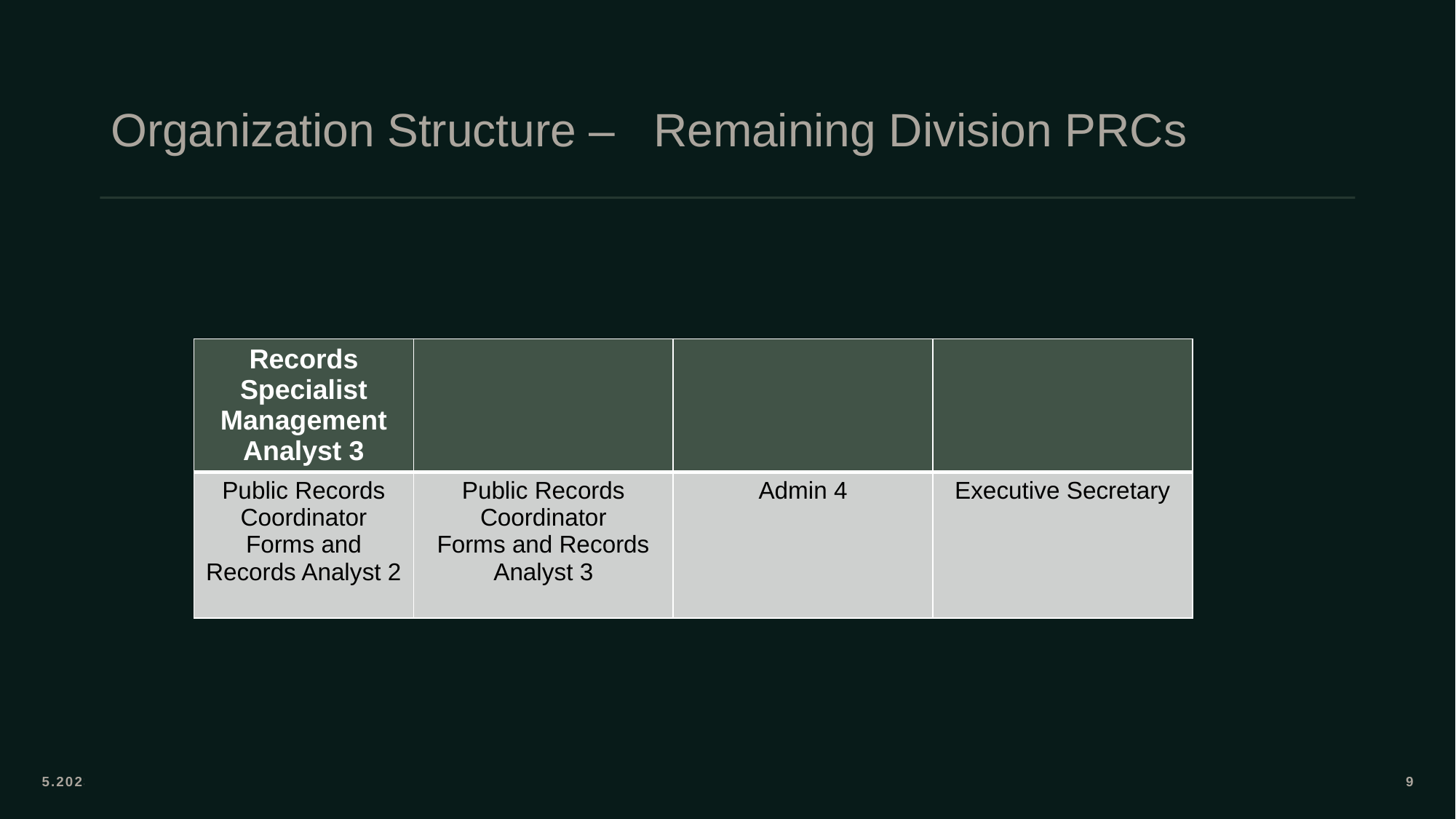

# Organization Structure –   Remaining Division PRCs
| Records Specialist Management Analyst 3 |  |  |  |
| --- | --- | --- | --- |
| Public Records Coordinator Forms and Records Analyst 2 | Public Records Coordinator Forms and Records Analyst 3 | Admin 4 | Executive Secretary |
5.2023
9